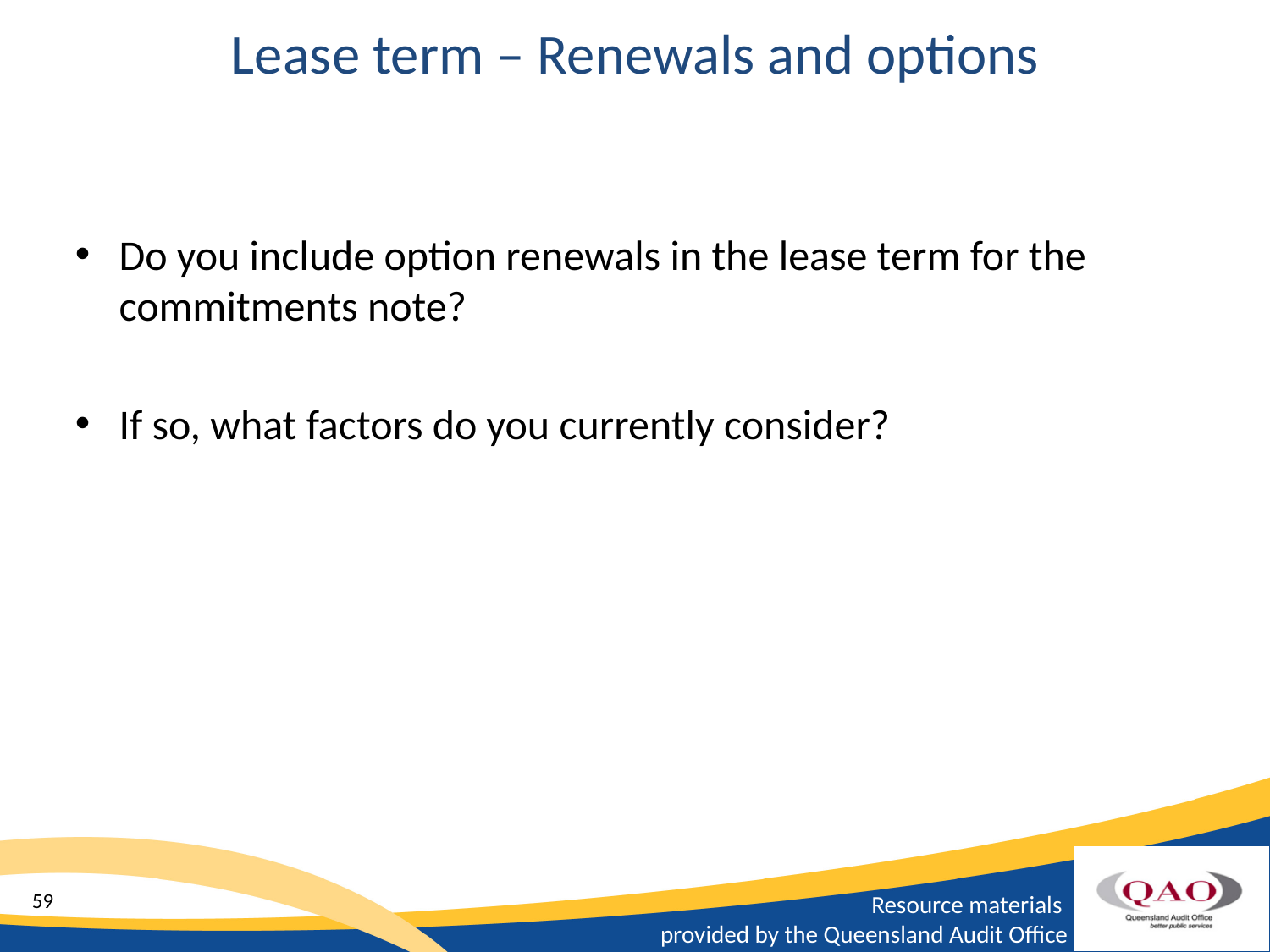

# Lease term – Renewals and options
Do you include option renewals in the lease term for the commitments note?

If so, what factors do you currently consider?
59